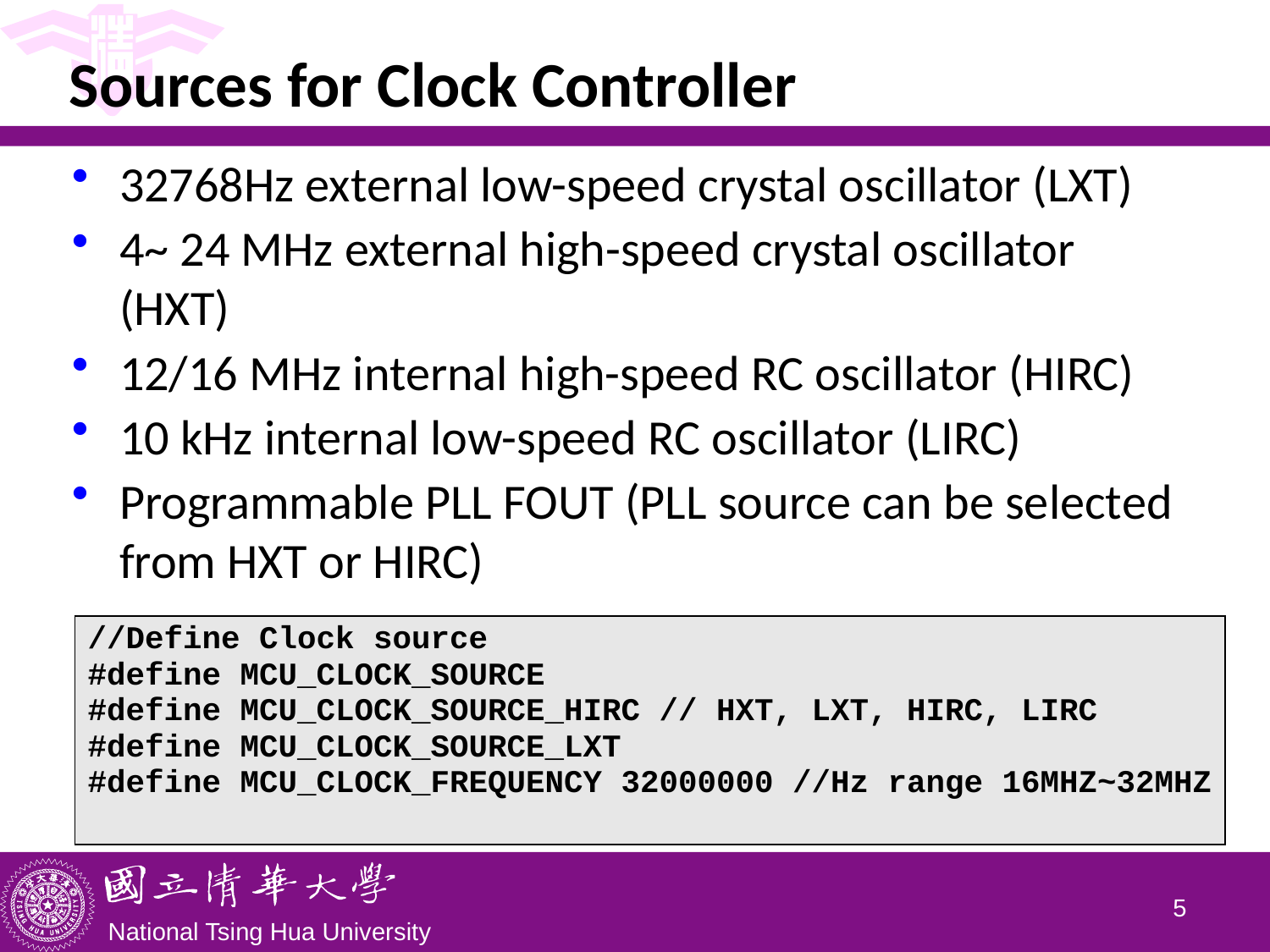

# Sources for Clock Controller
32768Hz external low-speed crystal oscillator (LXT)
4~ 24 MHz external high-speed crystal oscillator (HXT)
12/16 MHz internal high-speed RC oscillator (HIRC)
10 kHz internal low-speed RC oscillator (LIRC)
Programmable PLL FOUT (PLL source can be selected from HXT or HIRC)
| //Define Clock source #define MCU\_CLOCK\_SOURCE #define MCU\_CLOCK\_SOURCE\_HIRC // HXT, LXT, HIRC, LIRC #define MCU\_CLOCK\_SOURCE\_LXT #define MCU\_CLOCK\_FREQUENCY 32000000 //Hz range 16MHZ~32MHZ |
| --- |
5